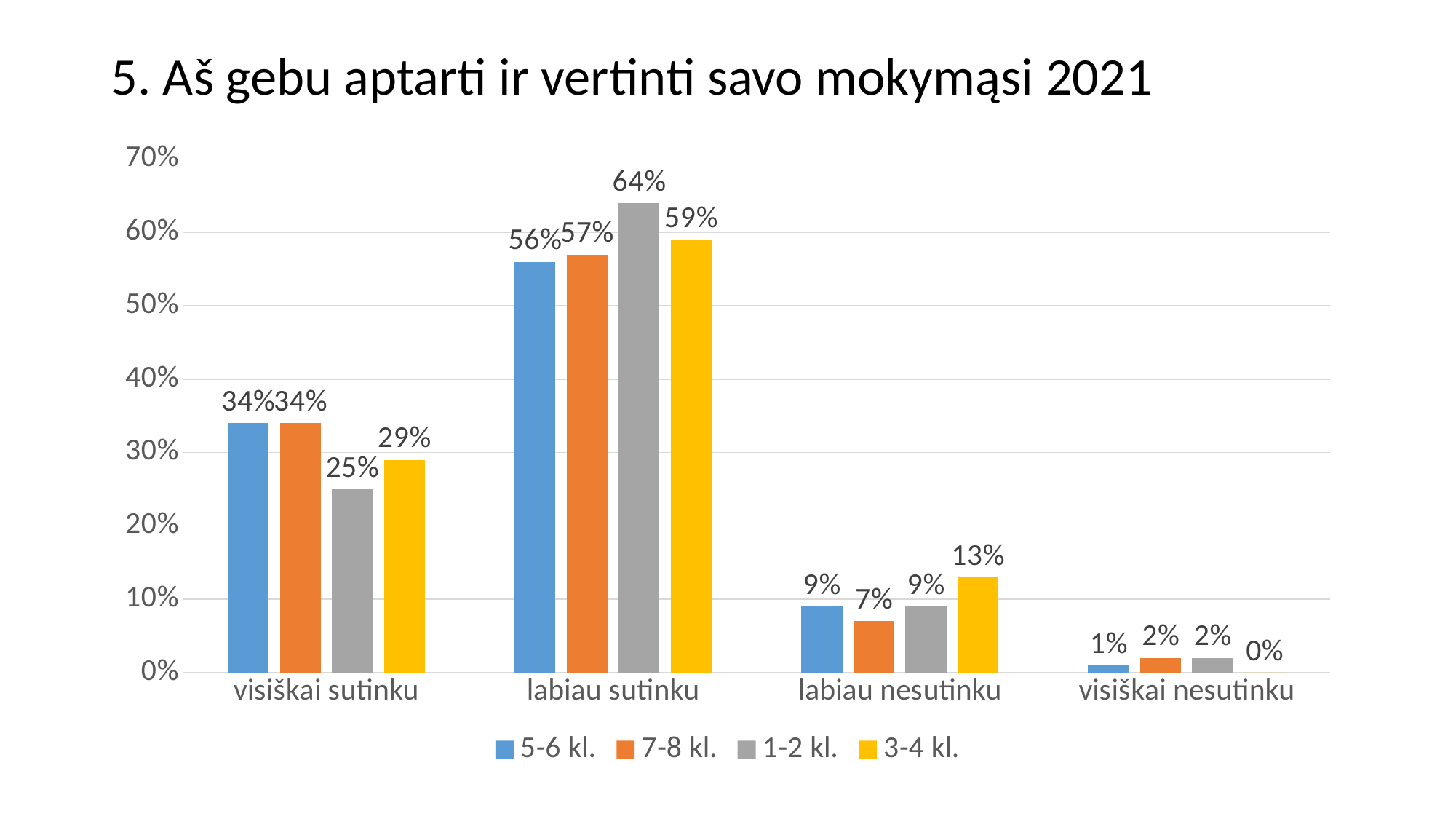

# 5. Aš gebu aptarti ir vertinti savo mokymąsi 2021

### Chart

| Category | 5-6 kl. | 7-8 kl. | 1-2 kl. | 3-4 kl. |
|---|---|---|---|---|
| visiškai sutinku | 0.34 | 0.34 | 0.25 | 0.29 |
| labiau sutinku | 0.56 | 0.57 | 0.64 | 0.59 |
| labiau nesutinku | 0.09 | 0.07 | 0.09 | 0.13 |
| visiškai nesutinku | 0.01 | 0.02 | 0.02 | 0.0 |